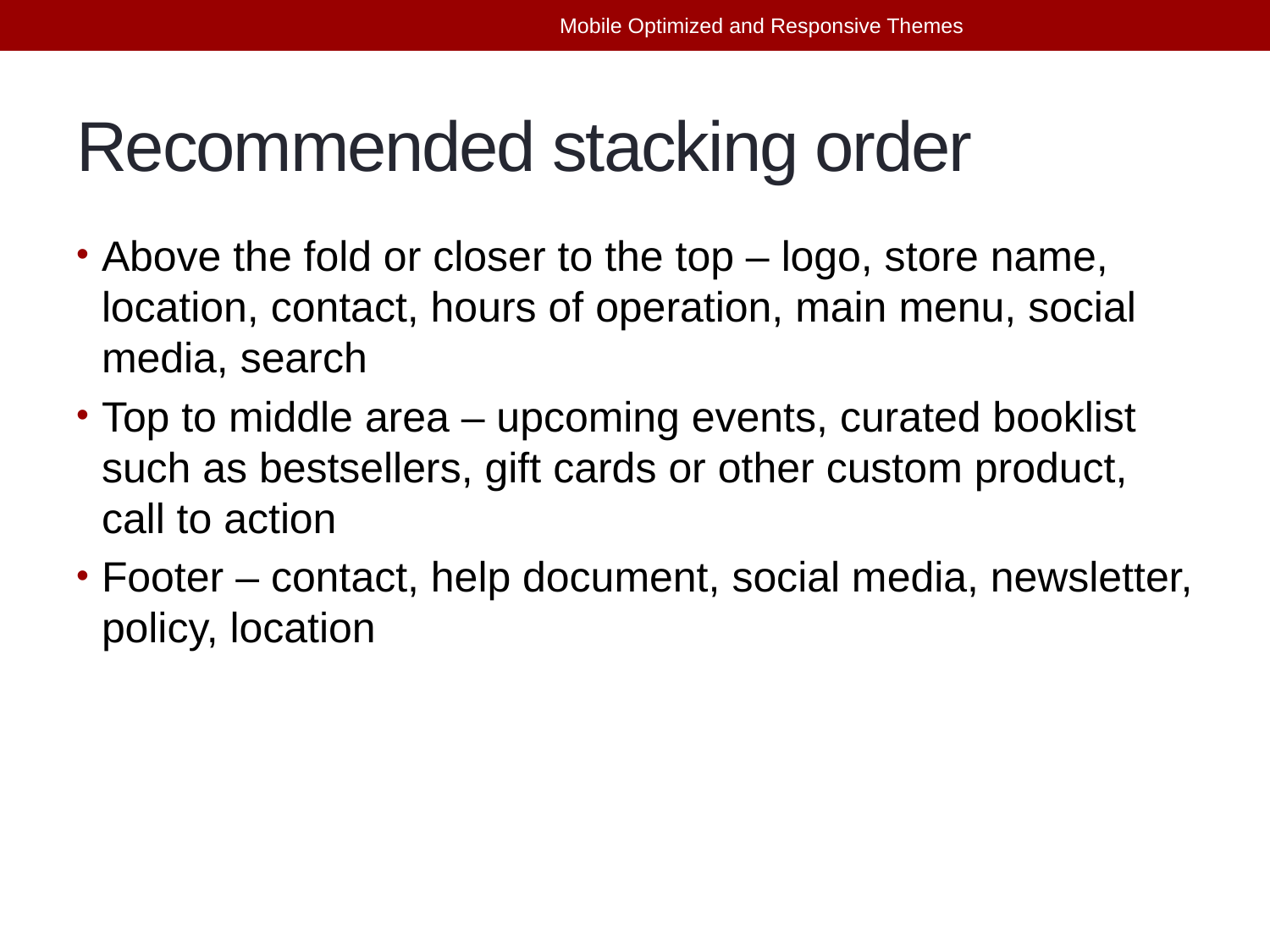

Mobile Optimized and Responsive Themes
# Recommended stacking order
Above the fold or closer to the top – logo, store name, location, contact, hours of operation, main menu, social media, search
Top to middle area – upcoming events, curated booklist such as bestsellers, gift cards or other custom product, call to action
Footer – contact, help document, social media, newsletter, policy, location